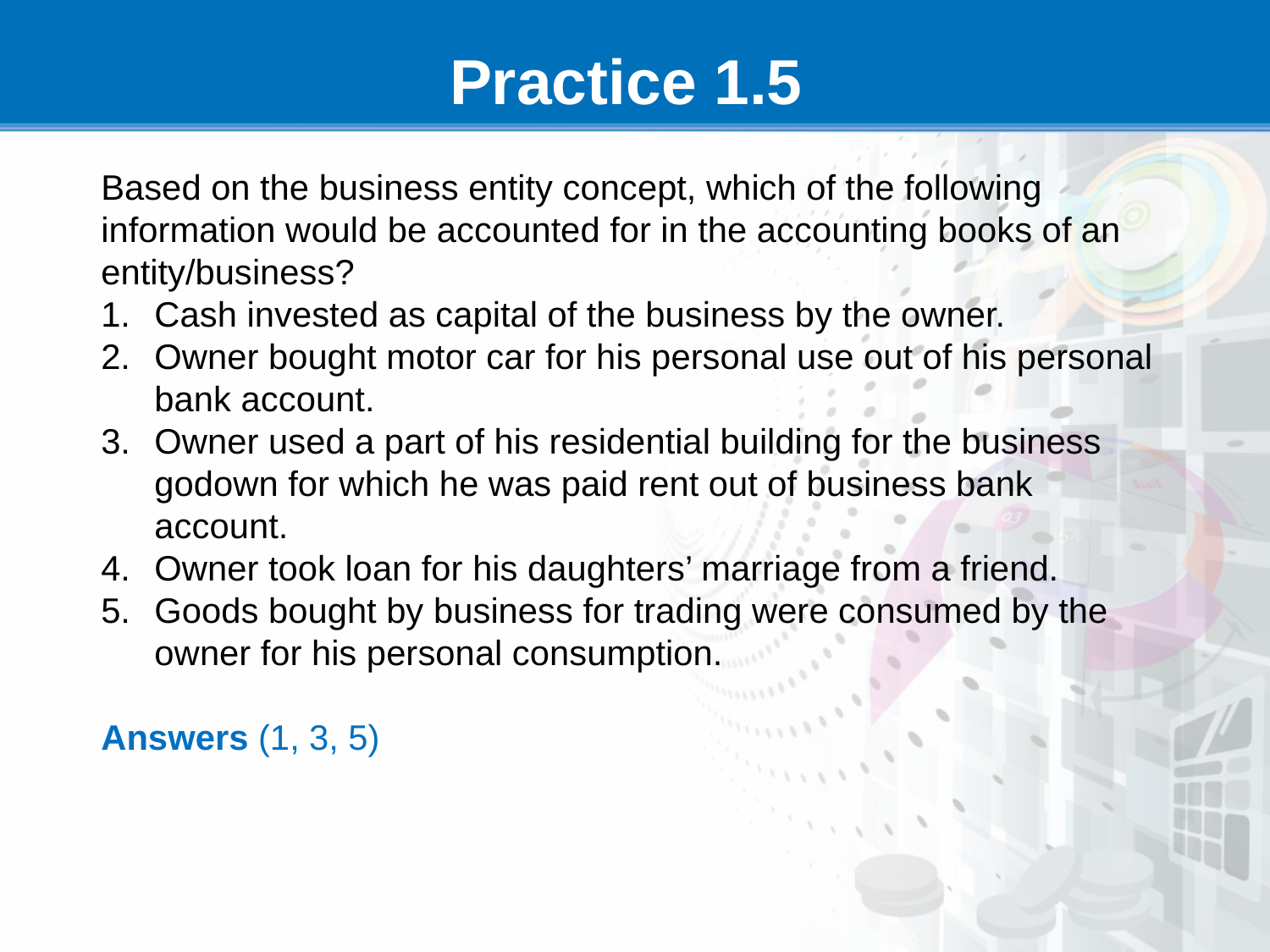

# Practice 1.5
Based on the business entity concept, which of the following information would be accounted for in the accounting books of an entity/business?
Cash invested as capital of the business by the owner.
Owner bought motor car for his personal use out of his personal bank account.
Owner used a part of his residential building for the business godown for which he was paid rent out of business bank account.
Owner took loan for his daughters’ marriage from a friend.
Goods bought by business for trading were consumed by the owner for his personal consumption.

Answers (1, 3, 5)